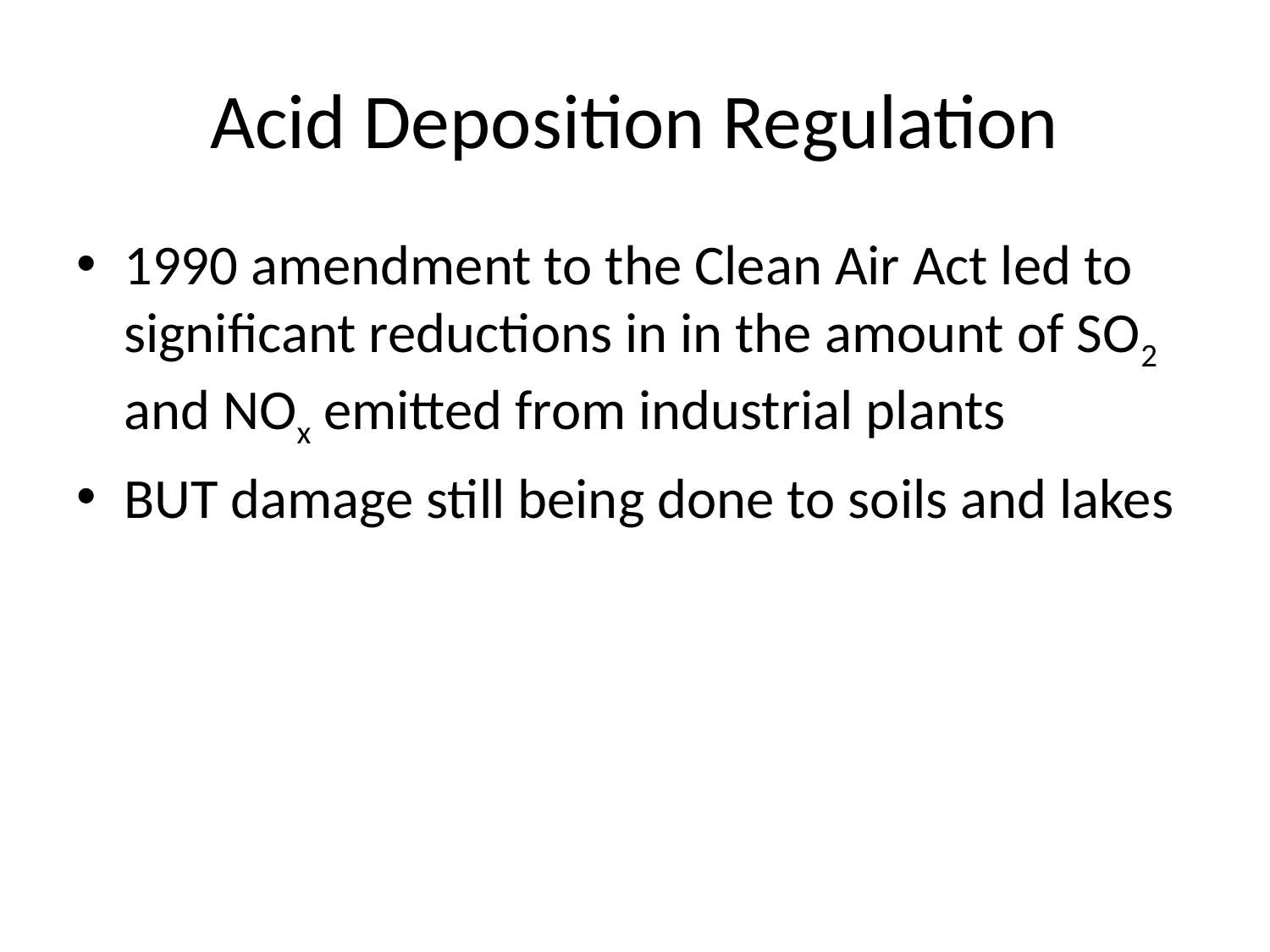

# Acid Deposition Regulation
1990 amendment to the Clean Air Act led to significant reductions in in the amount of SO2 and NOx emitted from industrial plants
BUT damage still being done to soils and lakes